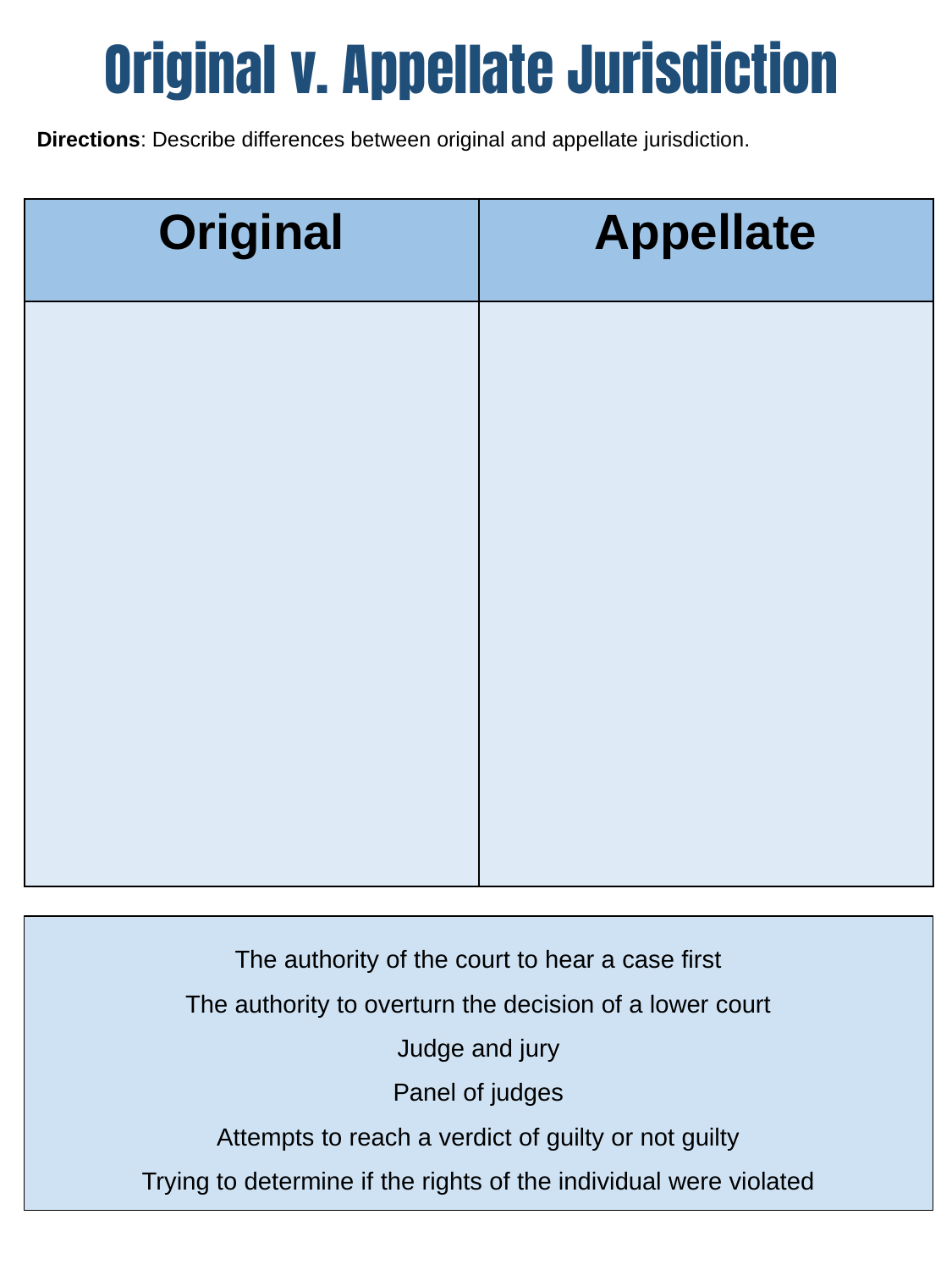

Original v. Appellate Jurisdiction
Directions: Describe differences between original and appellate jurisdiction.
| Original | Appellate |
| --- | --- |
|  |  |
The authority of the court to hear a case first
The authority to overturn the decision of a lower court
Judge and jury
Panel of judges
Attempts to reach a verdict of guilty or not guilty
Trying to determine if the rights of the individual were violated